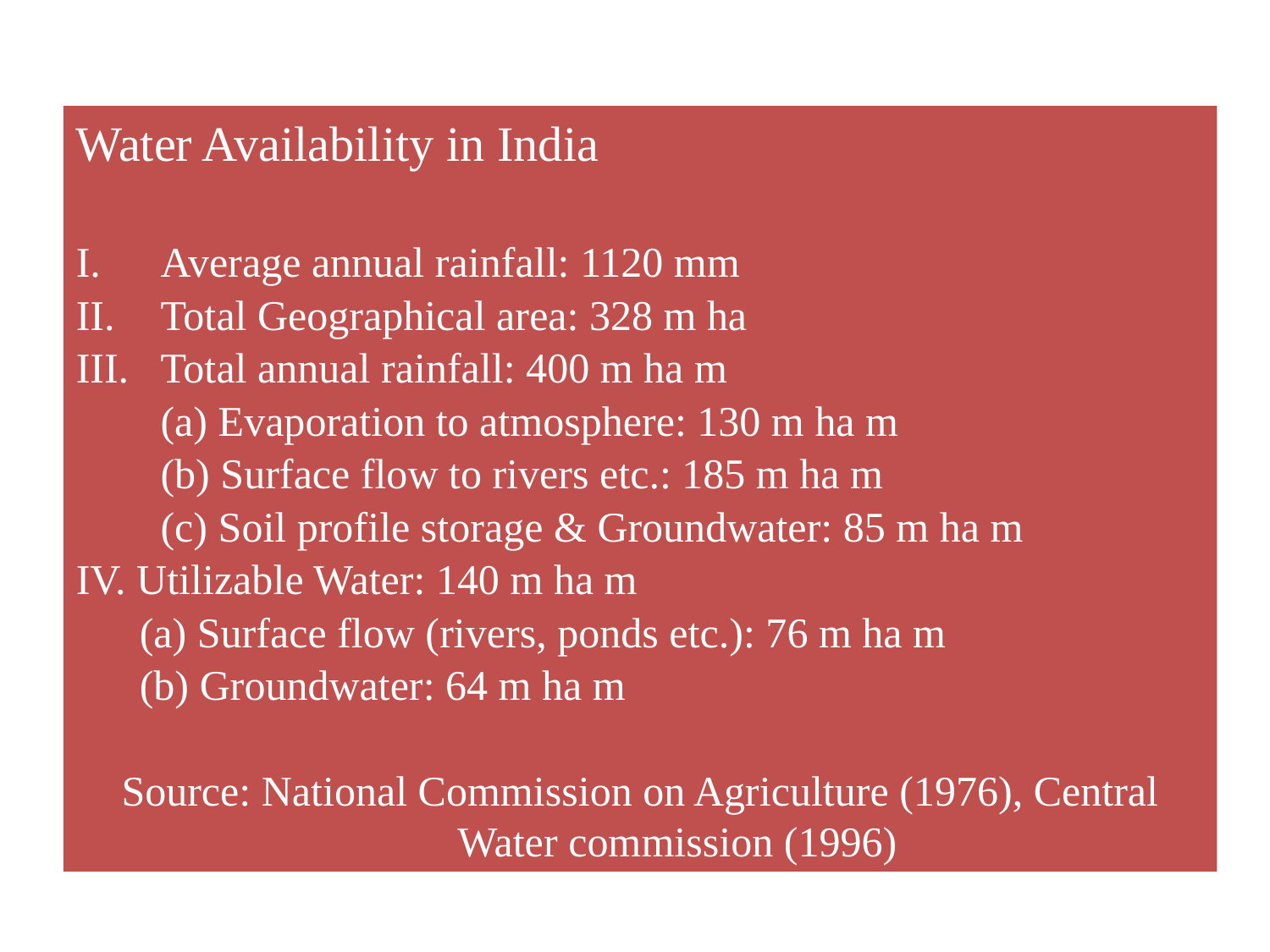

Water Availability in India

Average annual rainfall: 1120 mm
Total Geographical area: 328 m ha
Total annual rainfall: 400 m ha m
        (a) Evaporation to atmosphere: 130 m ha m
        (b) Surface flow to rivers etc.: 185 m ha m
        (c) Soil profile storage & Groundwater: 85 m ha m
IV. Utilizable Water: 140 m ha m
      (a) Surface flow (rivers, ponds etc.): 76 m ha m
      (b) Groundwater: 64 m ha m

Source: National Commission on Agriculture (1976), Central Water commission (1996)